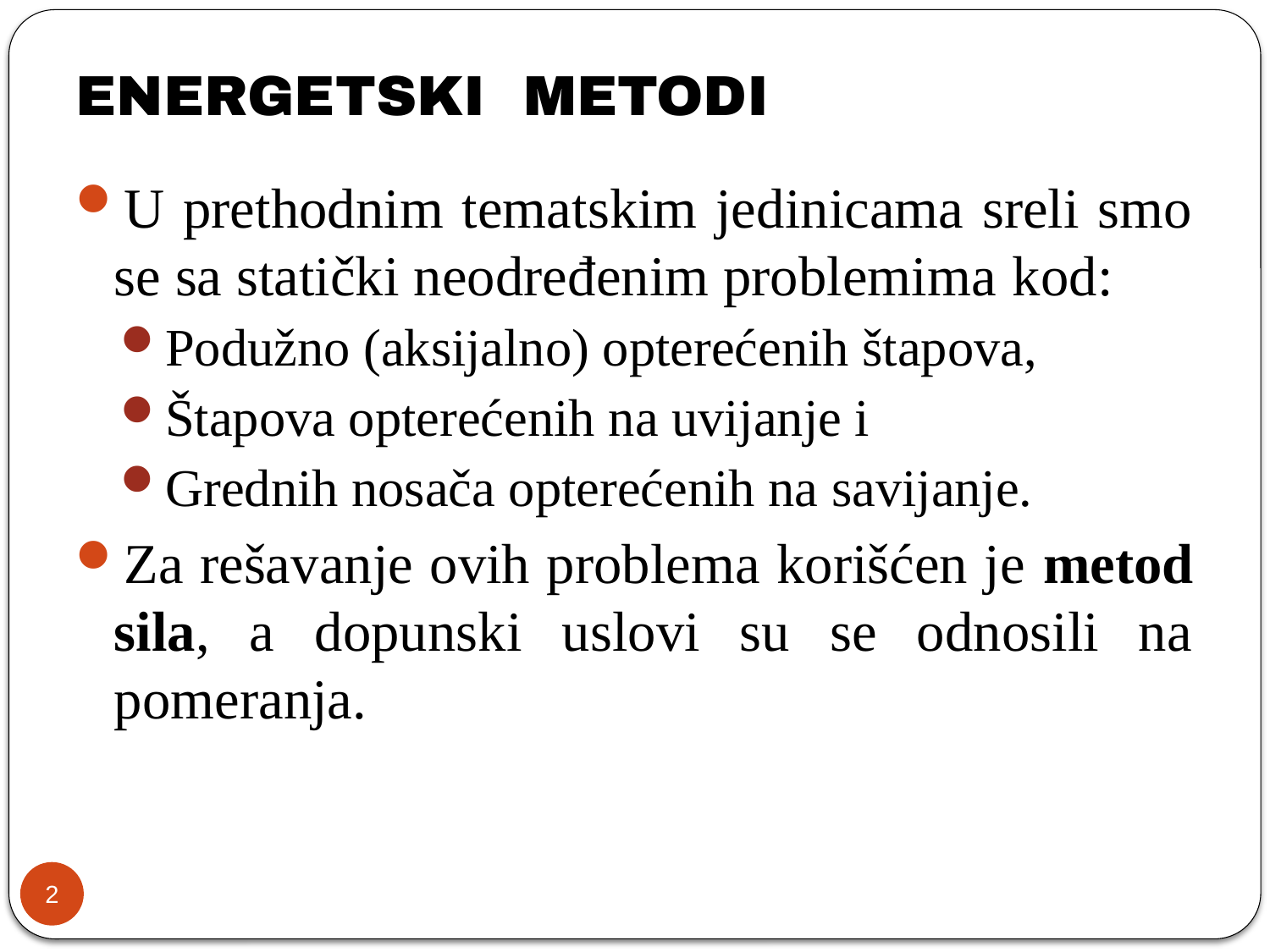

# ENERGETSKI  METODI
U prethodnim tematskim jedinicama sreli smo se sa statički neodređenim problemima kod:
Podužno (aksijalno) opterećenih štapova,
Štapova opterećenih na uvijanje i
Grednih nosača opterećenih na savijanje.
Za rešavanje ovih problema korišćen je metod sila, a dopunski uslovi su se odnosili na pomeranja.
2